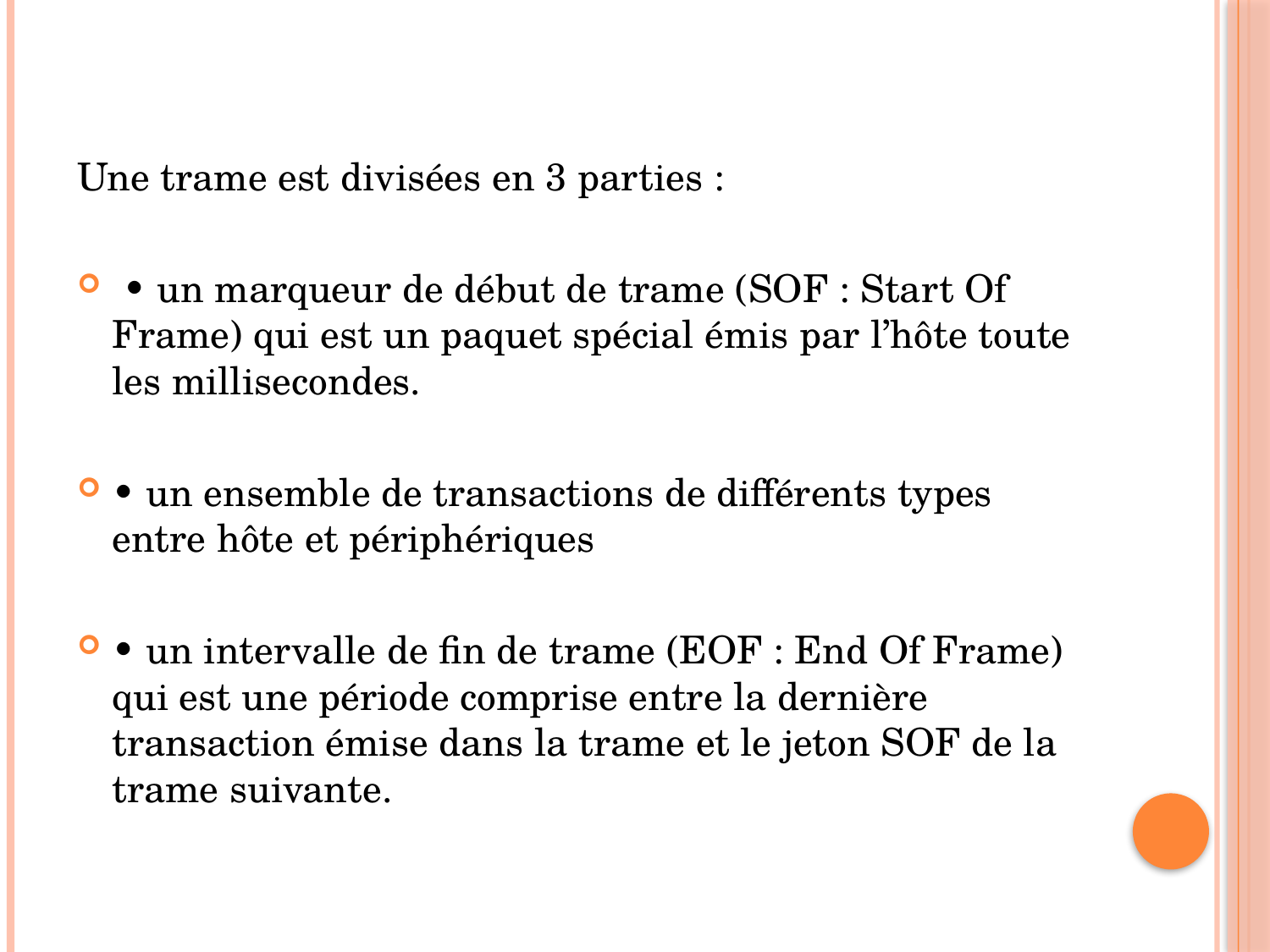

Une trame est divisées en 3 parties :

 • un marqueur de début de trame (SOF : Start Of Frame) qui est un paquet spécial émis par l’hôte toute les millisecondes.

• un ensemble de transactions de différents types entre hôte et périphériques

• un intervalle de fin de trame (EOF : End Of Frame) qui est une période comprise entre la dernière transaction émise dans la trame et le jeton SOF de la trame suivante.